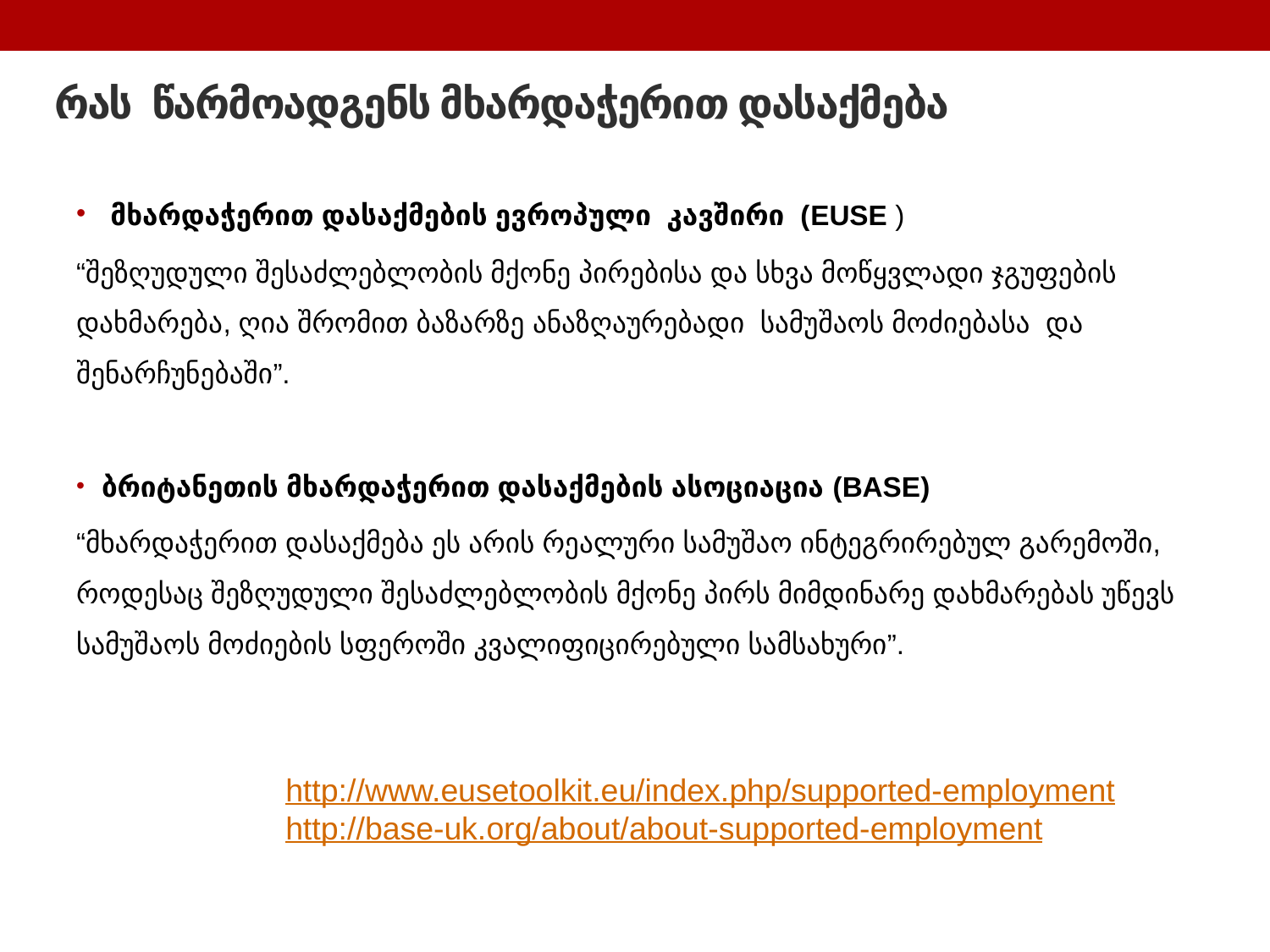

# რას  წარმოადგენს მხარდაჭერით დასაქმება
 მხარდაჭერით დასაქმების ევროპული  კავშირი  (EUSE )
“შეზღუდული შესაძლებლობის მქონე პირებისა და სხვა მოწყვლადი ჯგუფების დახმარება, ღია შრომით ბაზარზე ანაზღაურებადი  სამუშაოს მოძიებასა  და შენარჩუნებაში”.

ბრიტანეთის მხარდაჭერით დასაქმების ასოციაცია (BASE)
“მხარდაჭერით დასაქმება ეს არის რეალური სამუშაო ინტეგრირებულ გარემოში, როდესაც შეზღუდული შესაძლებლობის მქონე პირს მიმდინარე დახმარებას უწევს  სამუშაოს მოძიების სფეროში კვალიფიცირებული სამსახური”.
http://www.eusetoolkit.eu/index.php/supported-employment
http://base-uk.org/about/about-supported-employment